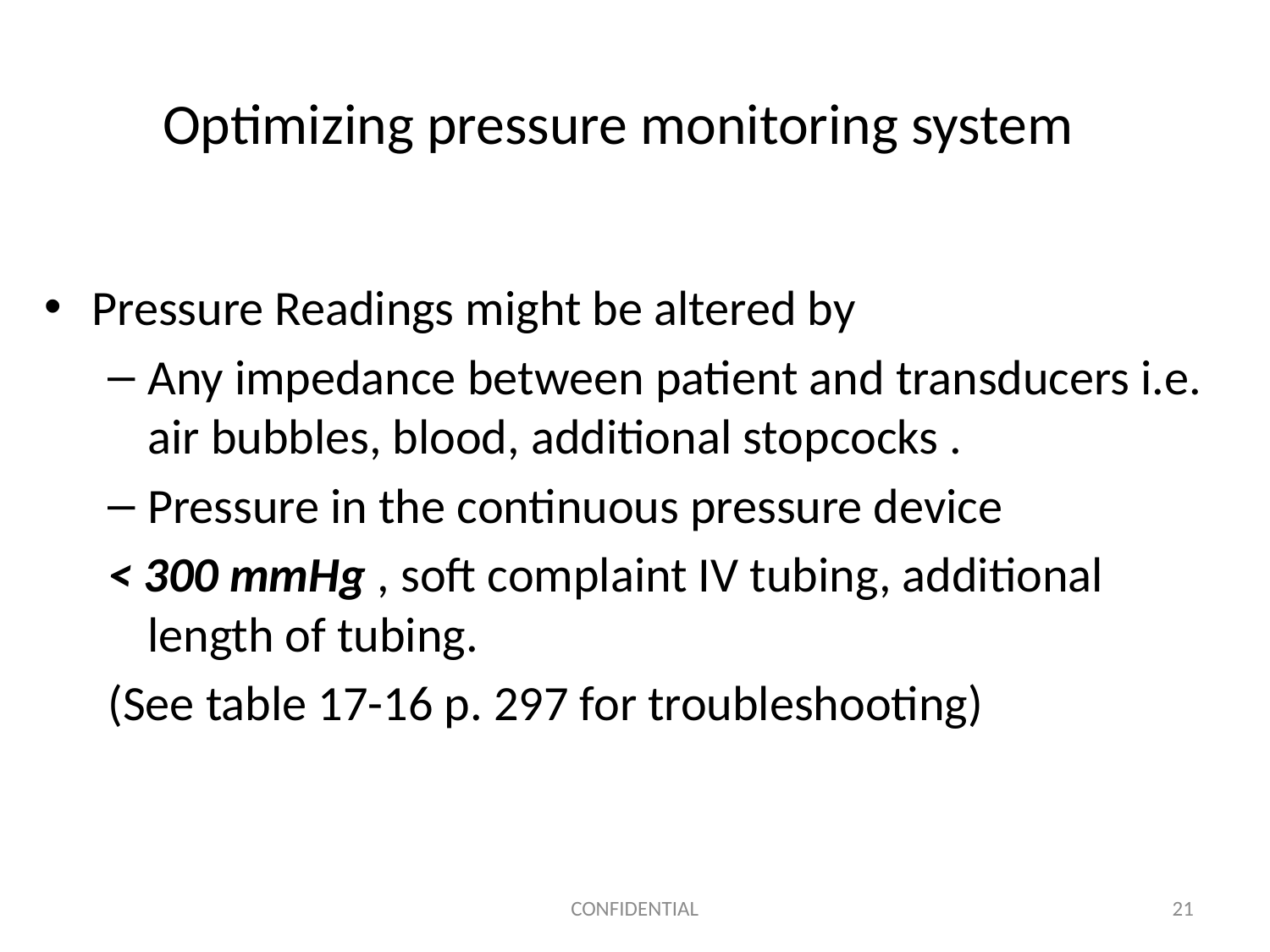

# Optimizing pressure monitoring system

Pressure Readings might be altered by
Any impedance between patient and transducers i.e. air bubbles, blood, additional stopcocks .
Pressure in the continuous pressure device
< 300 mmHg , soft complaint IV tubing, additional length of tubing.
(See table 17-16 p. 297 for troubleshooting)
CONFIDENTIAL
21